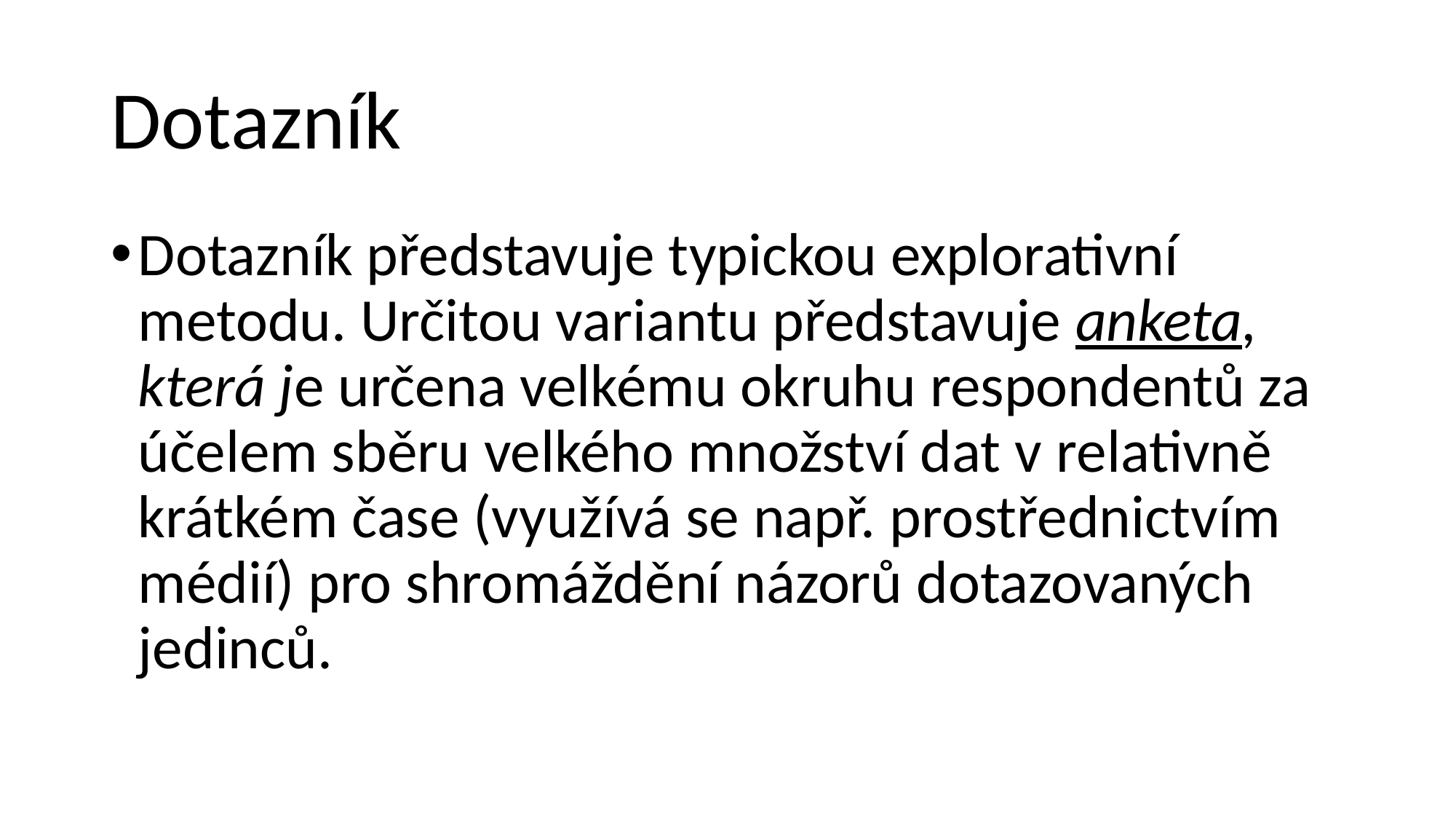

# Dotazník
Dotazník představuje typickou explorativní metodu. Určitou variantu představuje anketa, která je určena velkému okruhu respondentů za účelem sběru velkého množství dat v relativně krátkém čase (využívá se např. prostřednictvím médií) pro shromáždění názorů dotazovaných jedinců.